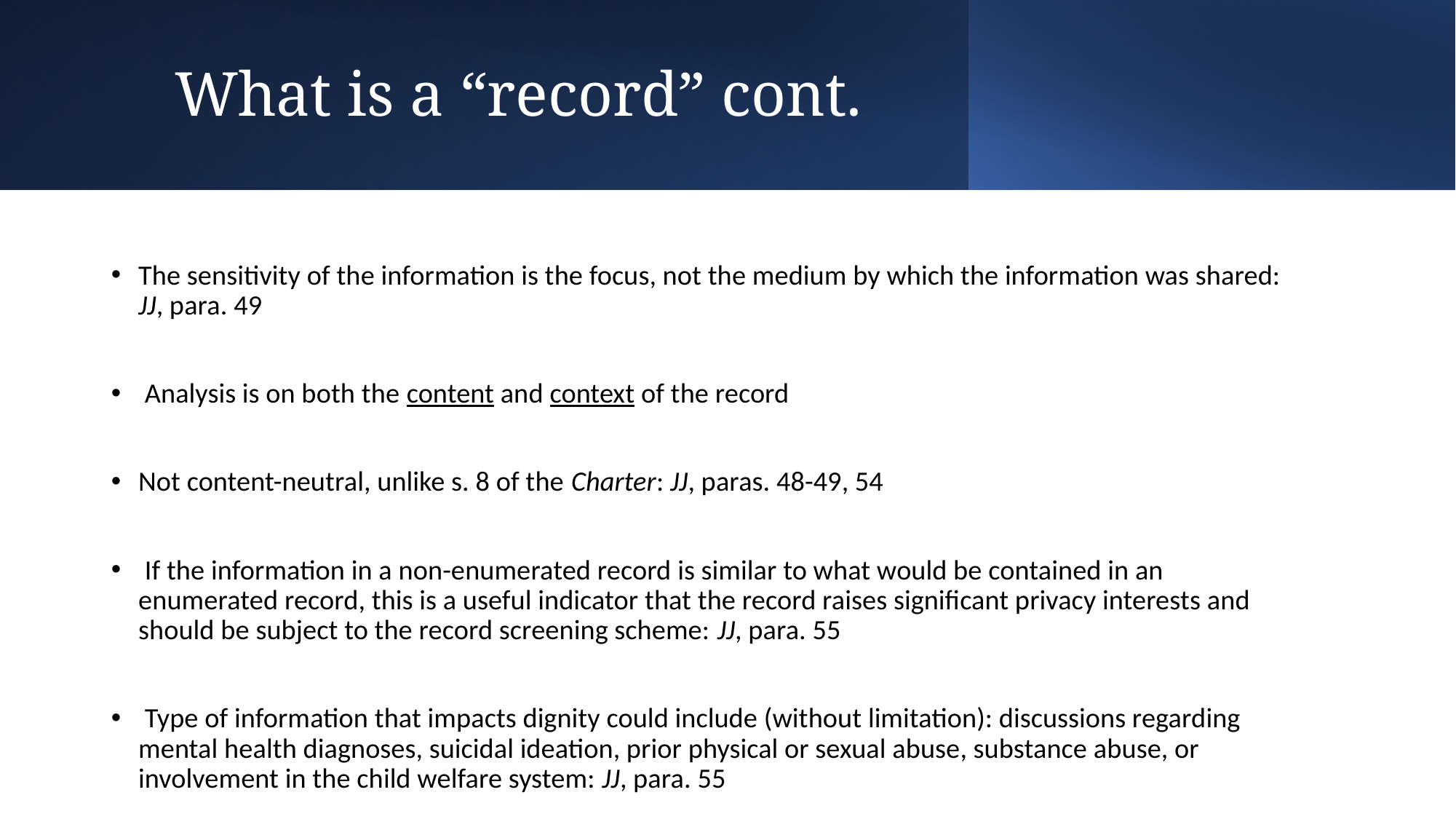

# What is a “record” cont.

The sensitivity of the information is the focus, not the medium by which the information was shared: JJ, para. 49

 Analysis is on both the content and context of the record

Not content-neutral, unlike s. 8 of the Charter: JJ, paras. 48-49, 54

 If the information in a non-enumerated record is similar to what would be contained in an enumerated record, this is a useful indicator that the record raises significant privacy interests and should be subject to the record screening scheme: JJ, para. 55

 Type of information that impacts dignity could include (without limitation): discussions regarding mental health diagnoses, suicidal ideation, prior physical or sexual abuse, substance abuse, or involvement in the child welfare system: JJ, para. 55